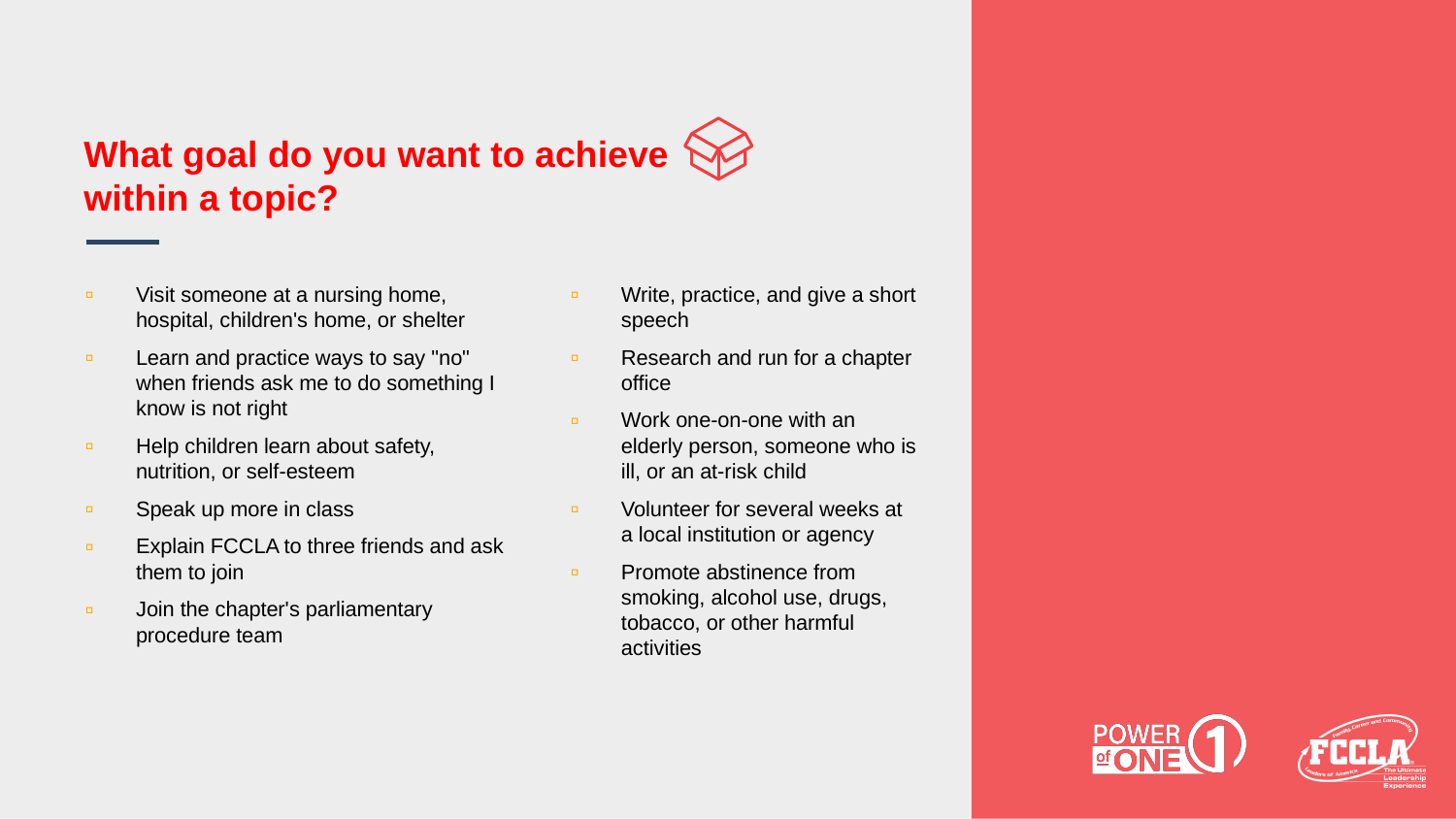

# What goal do you want to achieve within a topic?
Visit someone at a nursing home, hospital, children's home, or shelter
Learn and practice ways to say "no" when friends ask me to do something I know is not right
Help children learn about safety, nutrition, or self-esteem
Speak up more in class
Explain FCCLA to three friends and ask them to join
Join the chapter's parliamentary procedure team
Write, practice, and give a short speech
Research and run for a chapter office
Work one-on-one with an elderly person, someone who is ill, or an at-risk child
Volunteer for several weeks at a local institution or agency
Promote abstinence from smoking, alcohol use, drugs, tobacco, or other harmful activities